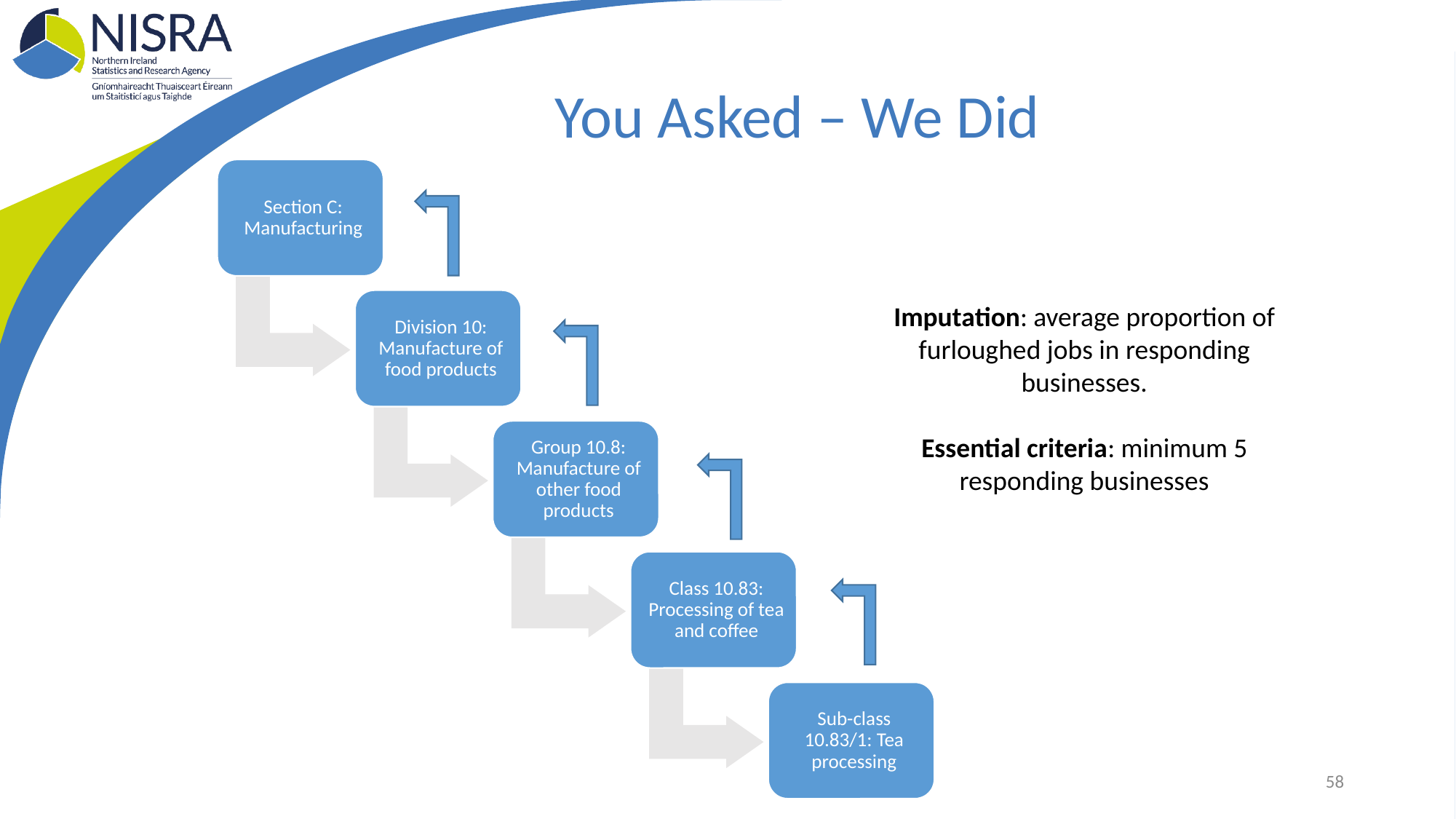

58
# You Asked – We Did
Section C: Manufacturing
Division 10: Manufacture of food products
Group 10.8: Manufacture of other food products
Class 10.83: Processing of tea and coffee
Sub-class 10.83/1: Tea processing

Imputation: average proportion of furloughed jobs in responding businesses.

Essential criteria: minimum 5 responding businesses